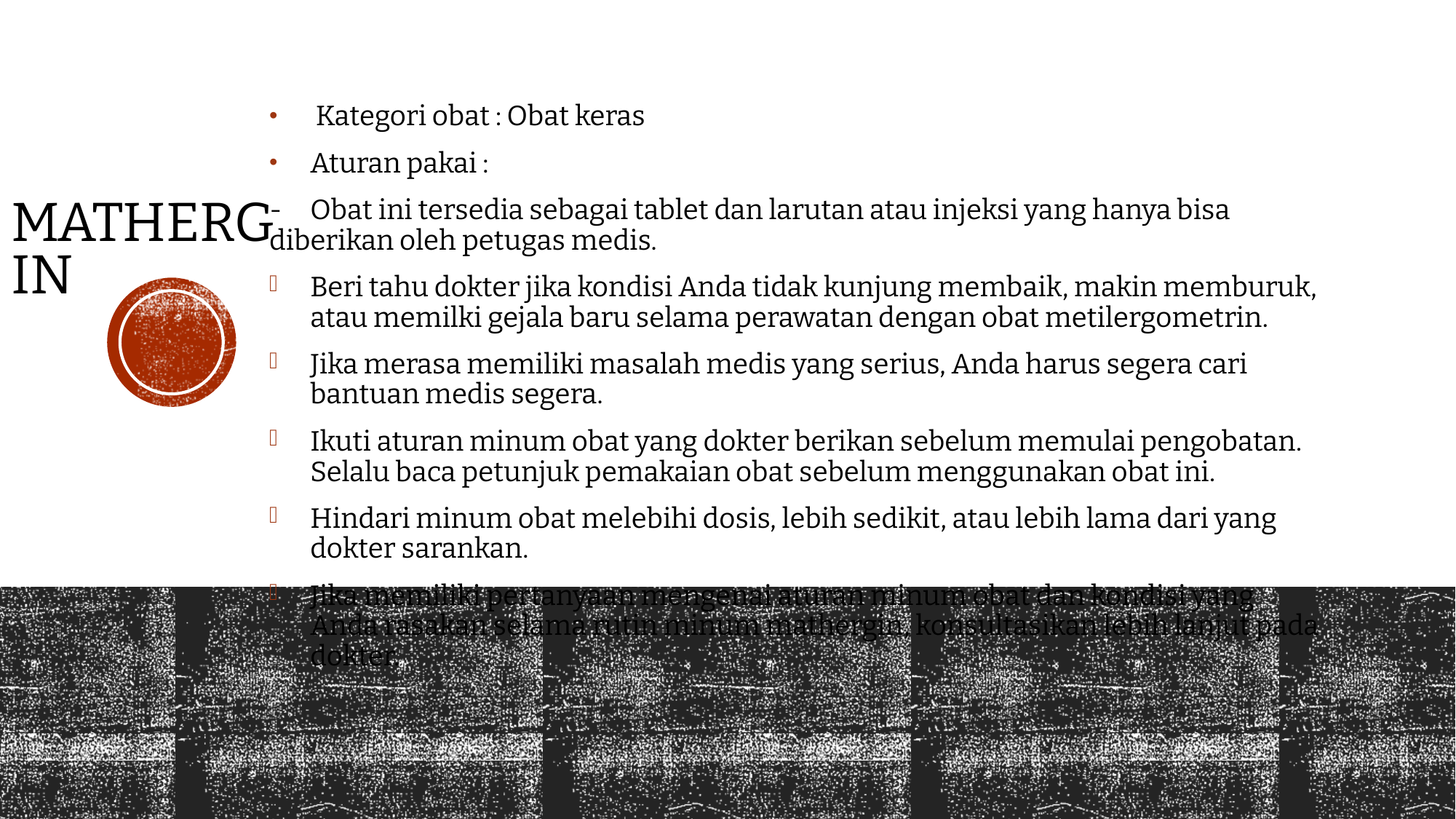

Kategori obat : Obat keras
Aturan pakai :
-     Obat ini tersedia sebagai tablet dan larutan atau injeksi yang hanya bisa    diberikan oleh petugas medis.
Beri tahu dokter jika kondisi Anda tidak kunjung membaik, makin memburuk, atau memilki gejala baru selama perawatan dengan obat metilergometrin.
Jika merasa memiliki masalah medis yang serius, Anda harus segera cari bantuan medis segera.
Ikuti aturan minum obat yang dokter berikan sebelum memulai pengobatan. Selalu baca petunjuk pemakaian obat sebelum menggunakan obat ini.
Hindari minum obat melebihi dosis, lebih sedikit, atau lebih lama dari yang dokter sarankan.
Jika memiliki pertanyaan mengenai aturan minum obat dan kondisi yang Anda rasakan selama rutin minum mathergin, konsultasikan lebih lanjut pada dokter.
# Mathergin